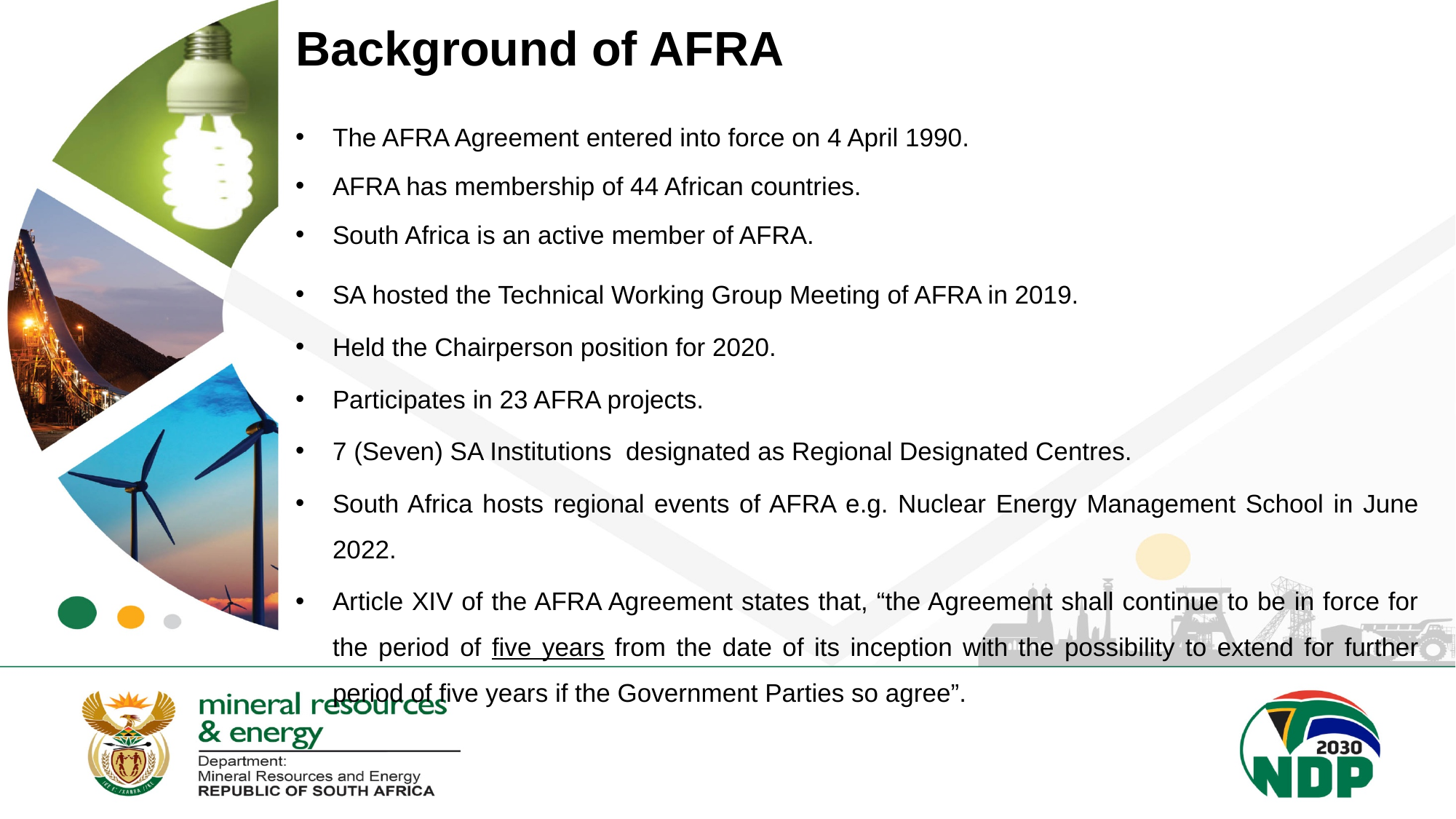

Background of AFRA
The AFRA Agreement entered into force on 4 April 1990.
AFRA has membership of 44 African countries.
South Africa is an active member of AFRA.
SA hosted the Technical Working Group Meeting of AFRA in 2019.
Held the Chairperson position for 2020.
Participates in 23 AFRA projects.
7 (Seven) SA Institutions  designated as Regional Designated Centres.
South Africa hosts regional events of AFRA e.g. Nuclear Energy Management School in June 2022.
Article XIV of the AFRA Agreement states that, “the Agreement shall continue to be in force for the period of five years from the date of its inception with the possibility to extend for further period of five years if the Government Parties so agree”.